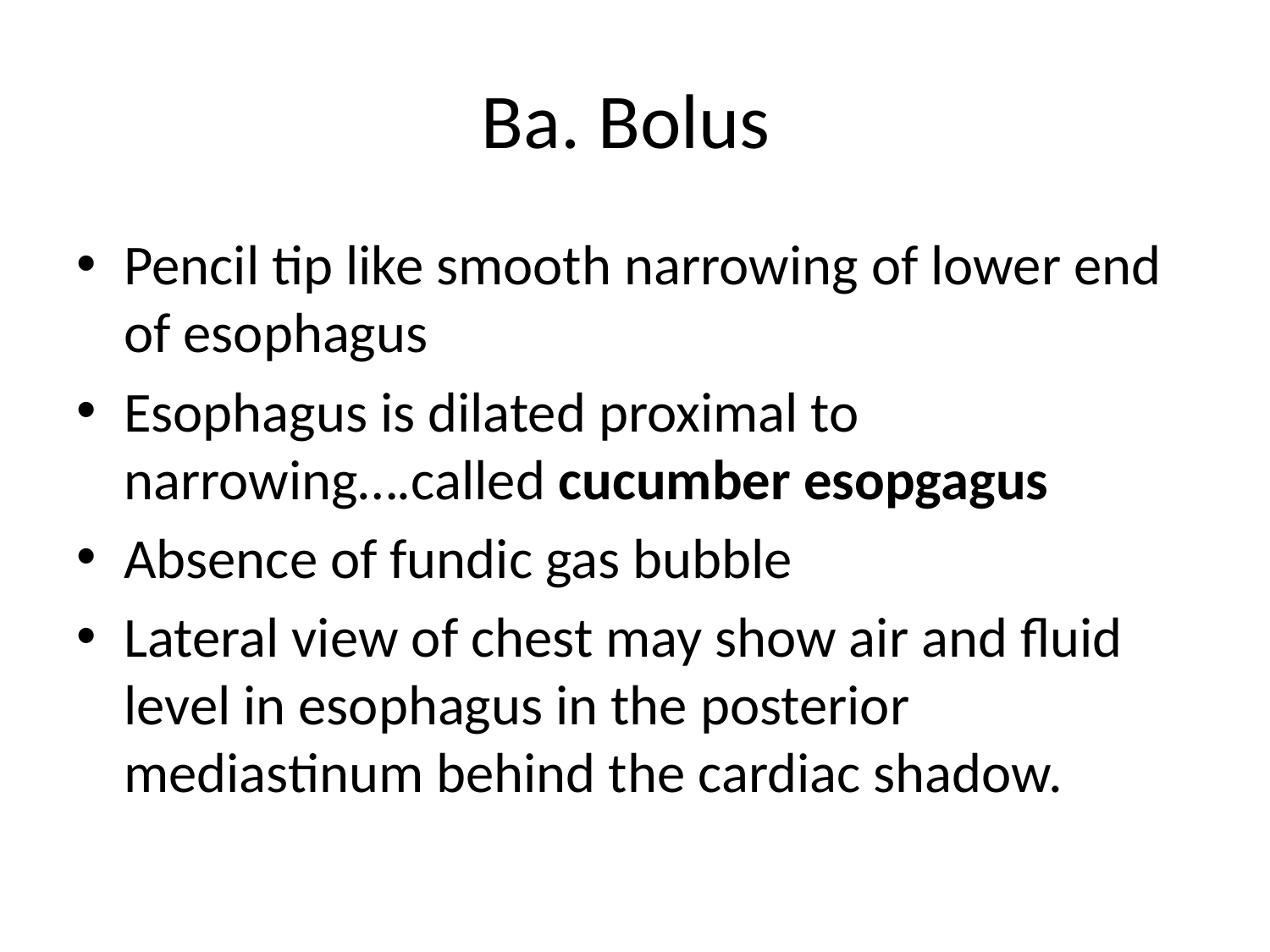

# Ba. Bolus
Pencil tip like smooth narrowing of lower end of esophagus
Esophagus is dilated proximal to narrowing….called cucumber esopgagus
Absence of fundic gas bubble
Lateral view of chest may show air and fluid level in esophagus in the posterior mediastinum behind the cardiac shadow.